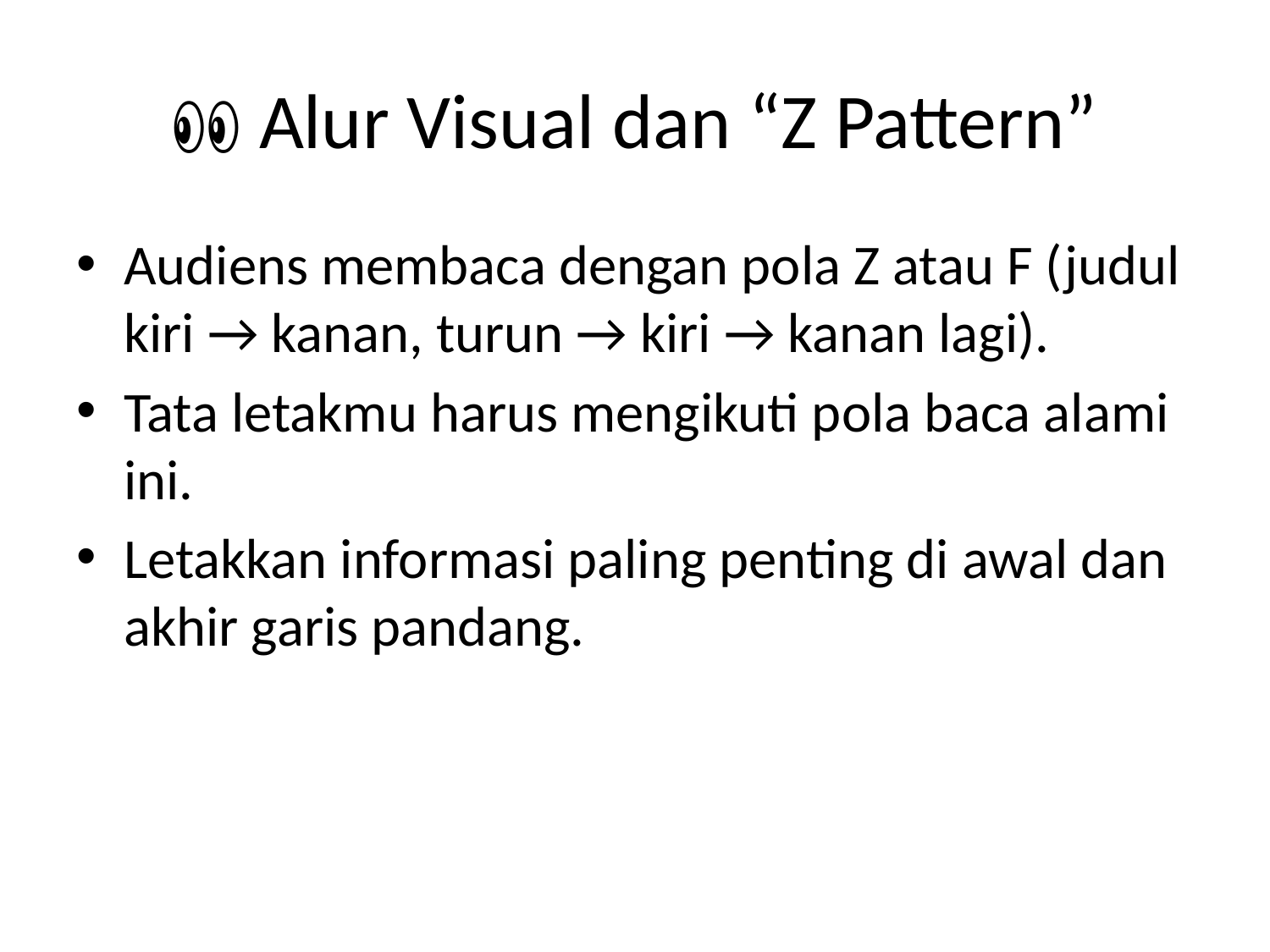

# 👀 Alur Visual dan “Z Pattern”
Audiens membaca dengan pola Z atau F (judul kiri → kanan, turun → kiri → kanan lagi).
Tata letakmu harus mengikuti pola baca alami ini.
Letakkan informasi paling penting di awal dan akhir garis pandang.